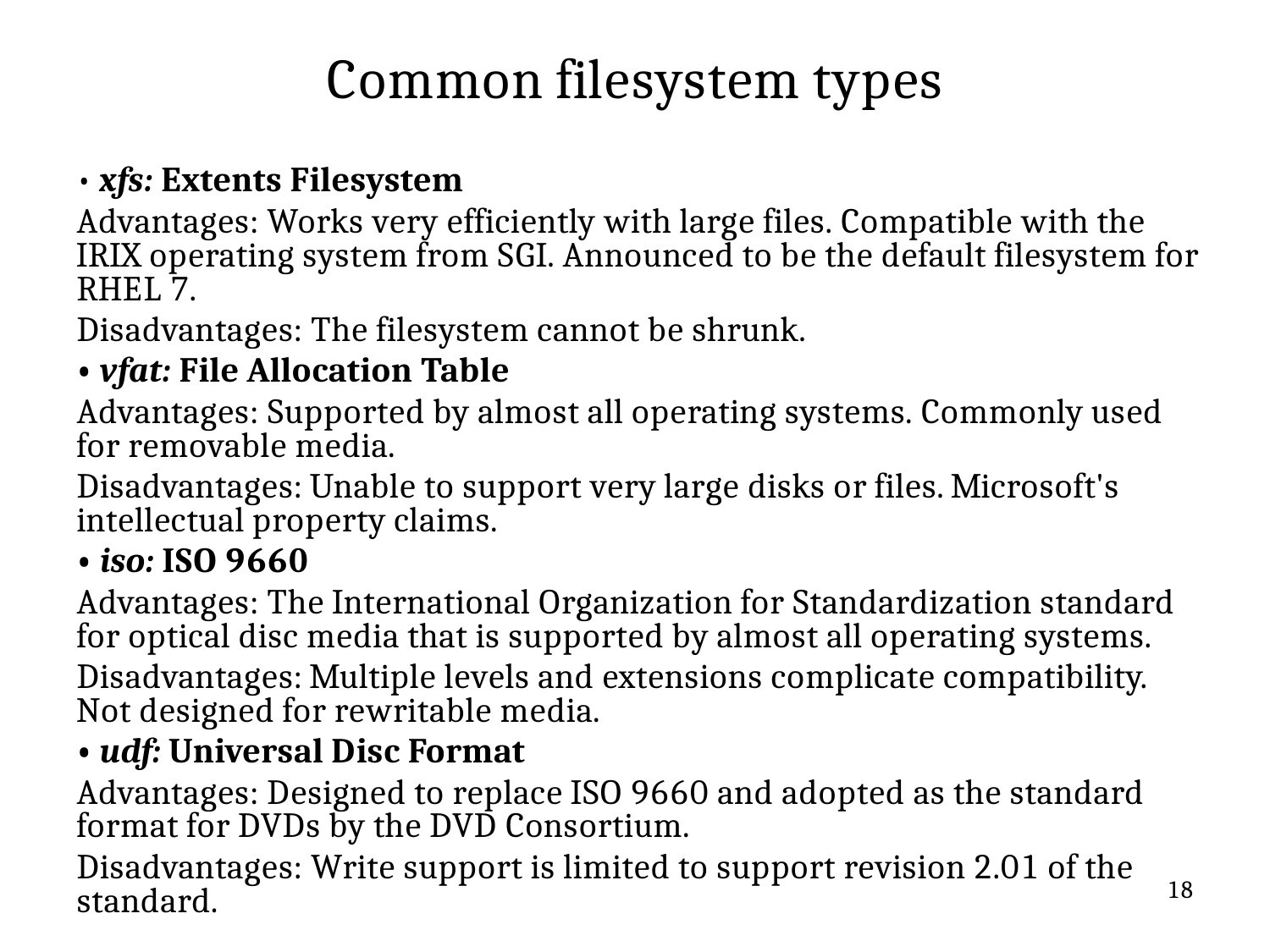

# Common filesystem types
• xfs: Extents Filesystem
Advantages: Works very efficiently with large files. Compatible with the IRIX operating system from SGI. Announced to be the default filesystem for RHEL 7.
Disadvantages: The filesystem cannot be shrunk.
• vfat: File Allocation Table
Advantages: Supported by almost all operating systems. Commonly used for removable media.
Disadvantages: Unable to support very large disks or files. Microsoft's intellectual property claims.
• iso: ISO 9660
Advantages: The International Organization for Standardization standard for optical disc media that is supported by almost all operating systems.
Disadvantages: Multiple levels and extensions complicate compatibility. Not designed for rewritable media.
• udf: Universal Disc Format
Advantages: Designed to replace ISO 9660 and adopted as the standard format for DVDs by the DVD Consortium.
Disadvantages: Write support is limited to support revision 2.01 of the standard.

18